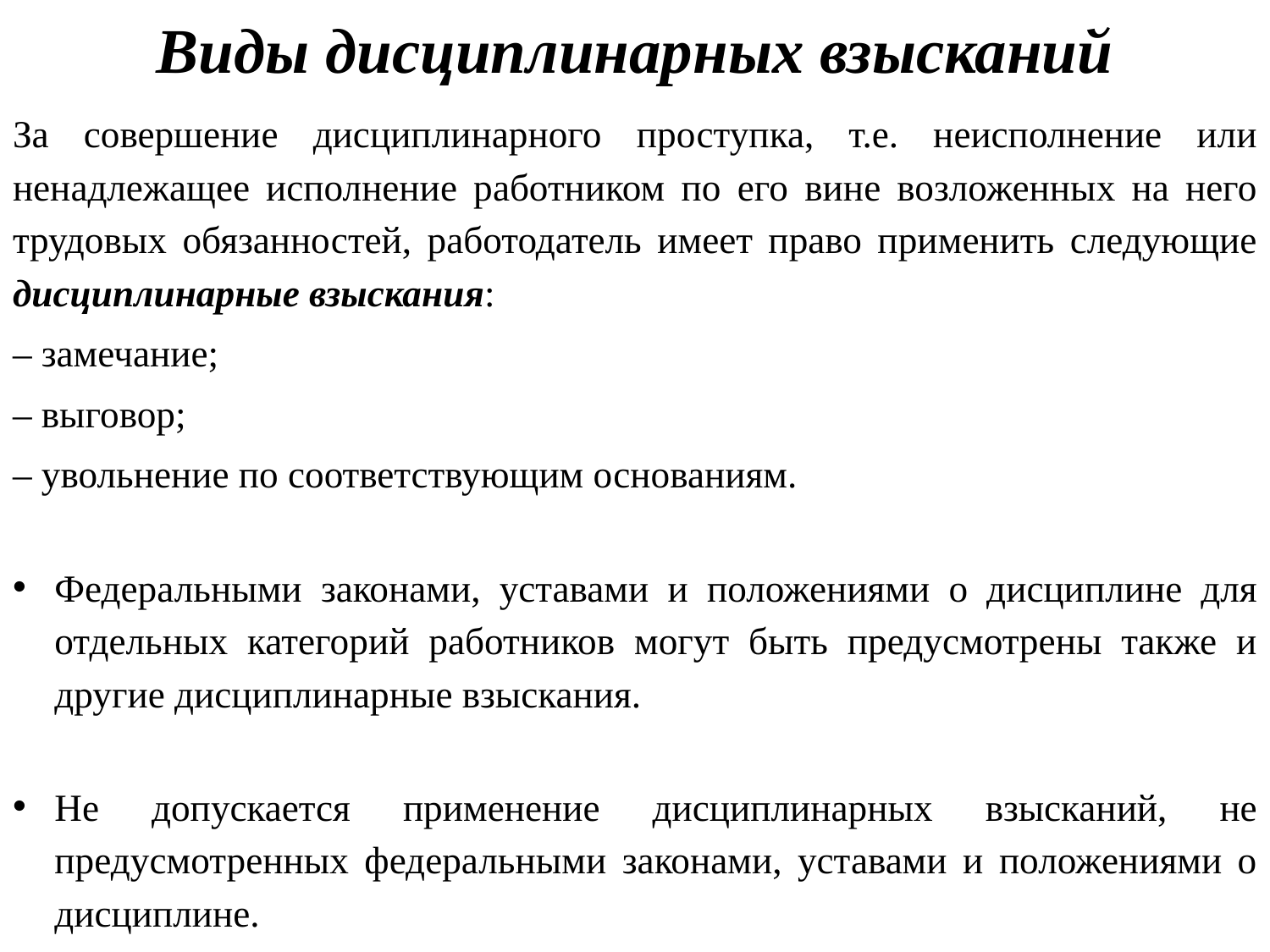

# Виды дисциплинарных взысканий
За совершение дисциплинарного проступка, т.е. неисполнение или ненадлежащее исполнение работником по его вине возложенных на него трудовых обязанностей, работодатель имеет право применить следующие дисциплинарные взыскания:
– замечание;
– выговор;
– увольнение по соответствующим основаниям.

Федеральными законами, уставами и положениями о дисциплине для отдельных категорий работников могут быть предусмотрены также и другие дисциплинарные взыскания.

Не допускается применение дисциплинарных взысканий, не предусмотренных федеральными законами, уставами и положениями о дисциплине.